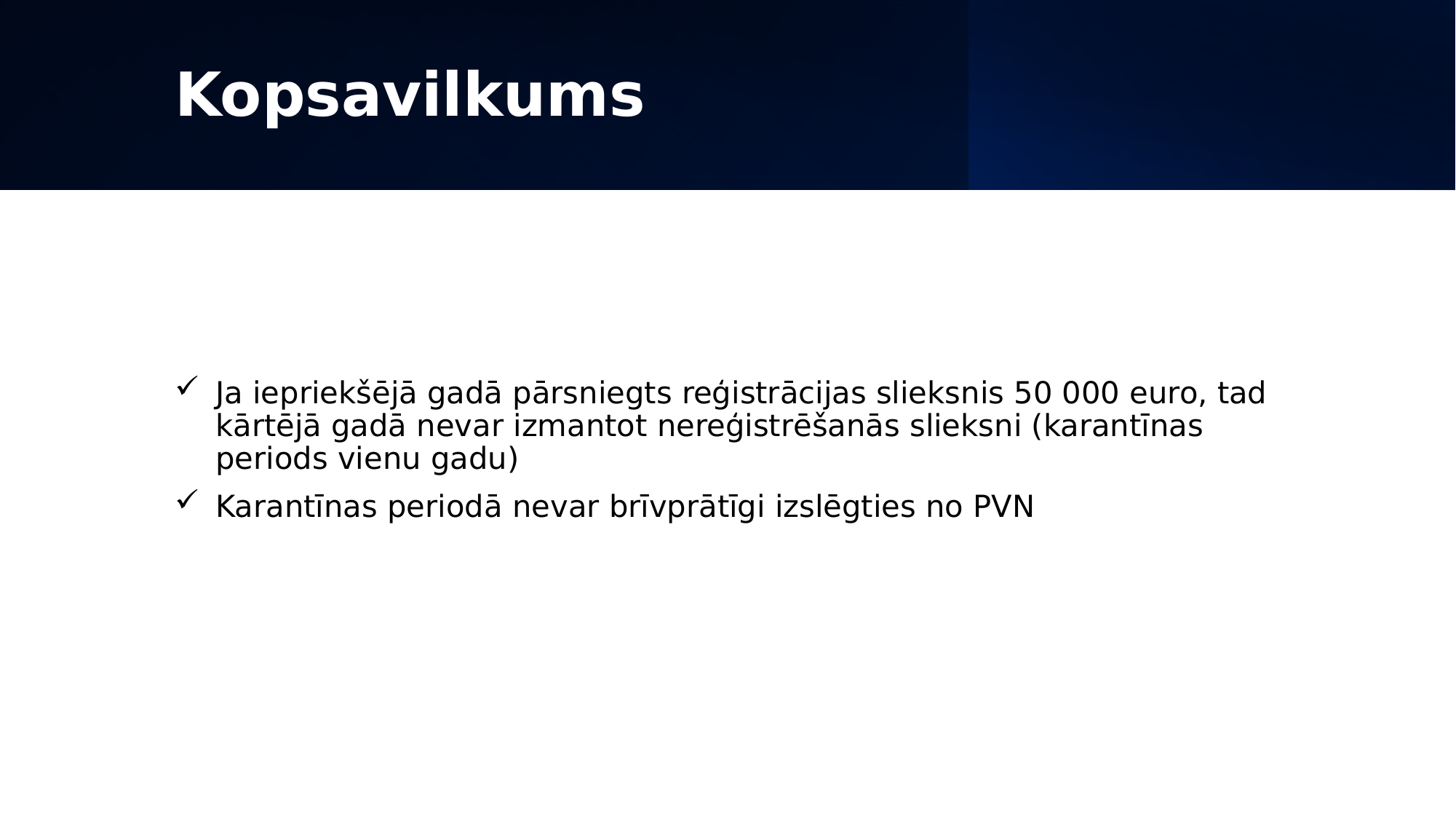

# Kopsavilkums

Ja iepriekšējā gadā pārsniegts reģistrācijas slieksnis 50 000 euro, tad kārtējā gadā nevar izmantot nereģistrēšanās slieksni (karantīnas periods vienu gadu)
Karantīnas periodā nevar brīvprātīgi izslēgties no PVN